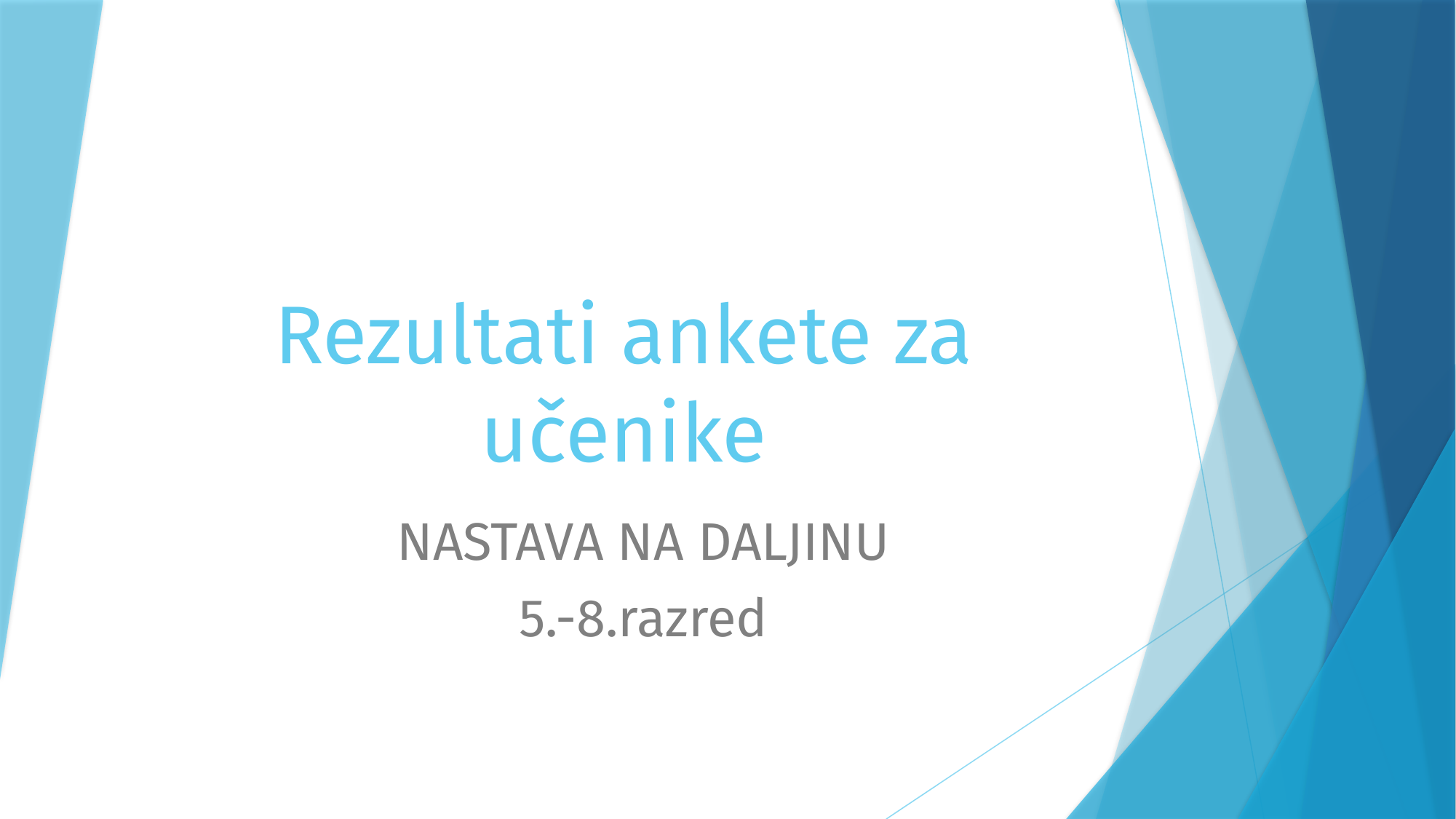

# Rezultati ankete za učenike
NASTAVA NA DALJINU
5.-8.razred